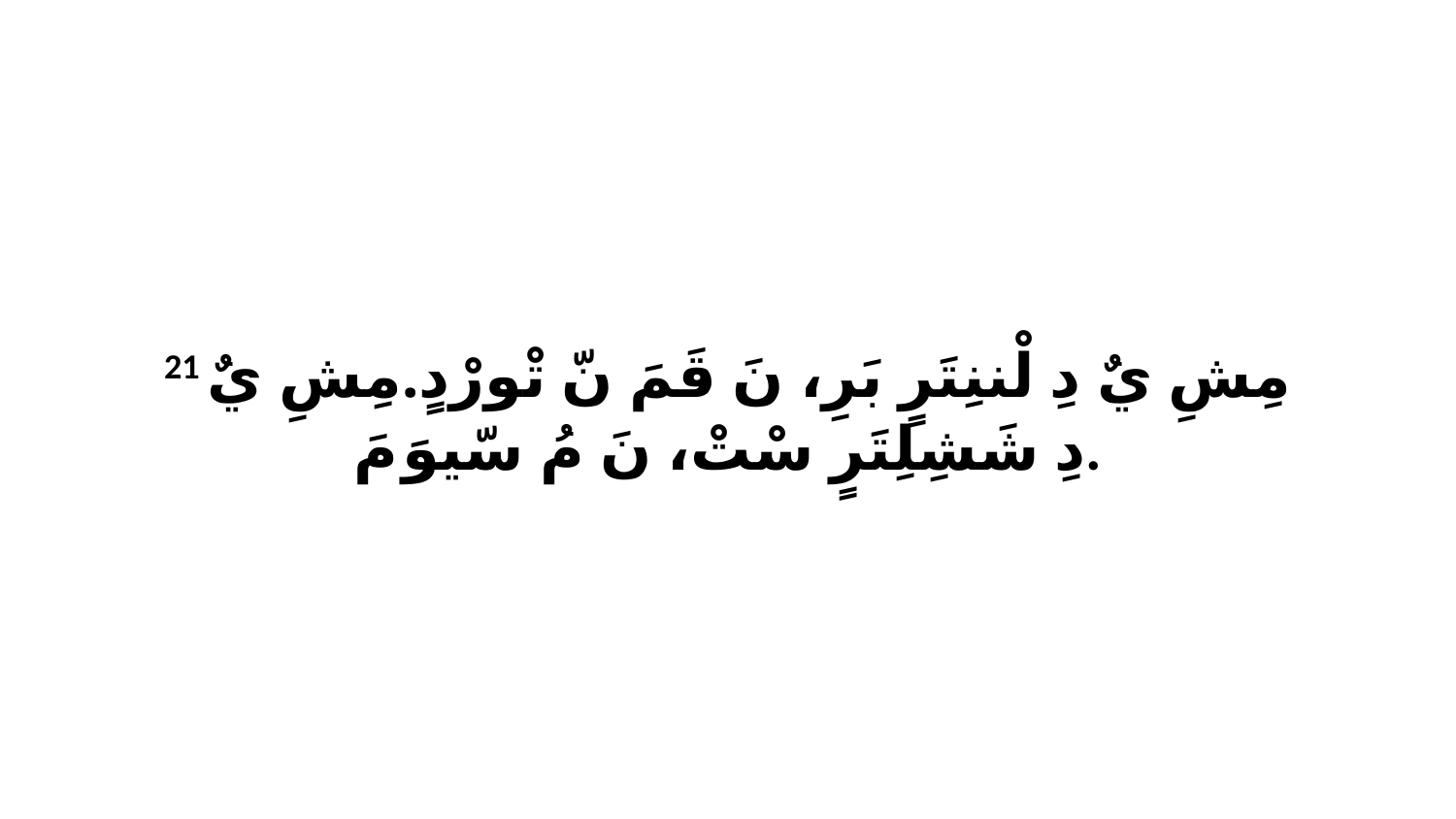

21 مِشِ يٌ دِ لْننِتَرٍ بَرِ، نَ قَمَ نّ تْورْدٍ.مِشِ يٌ دِ شَشِلِتَرٍ سْتْ، نَ مُ سّيوَ مَ.